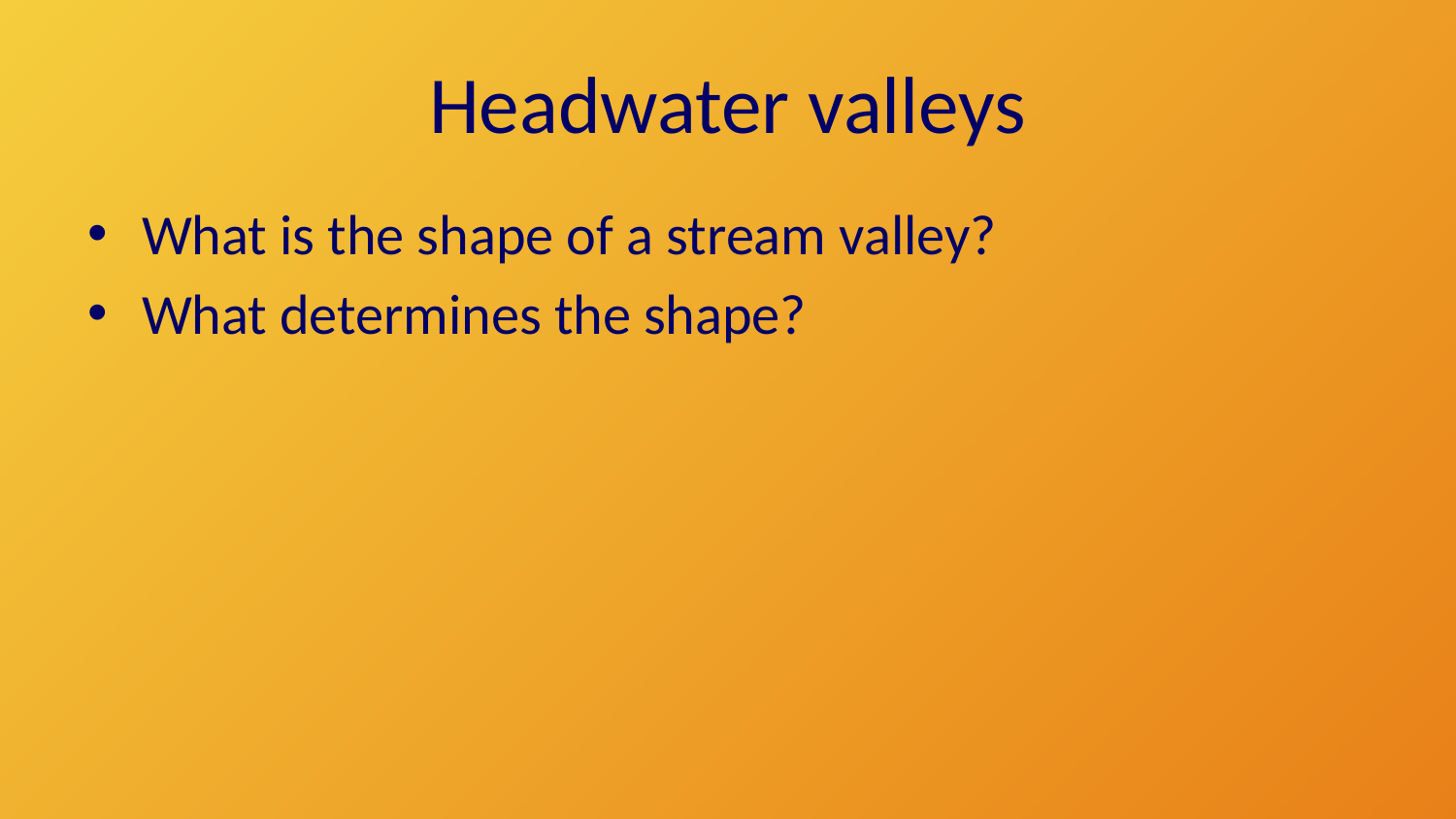

# Headwater valleys
What is the shape of a stream valley?
What determines the shape?